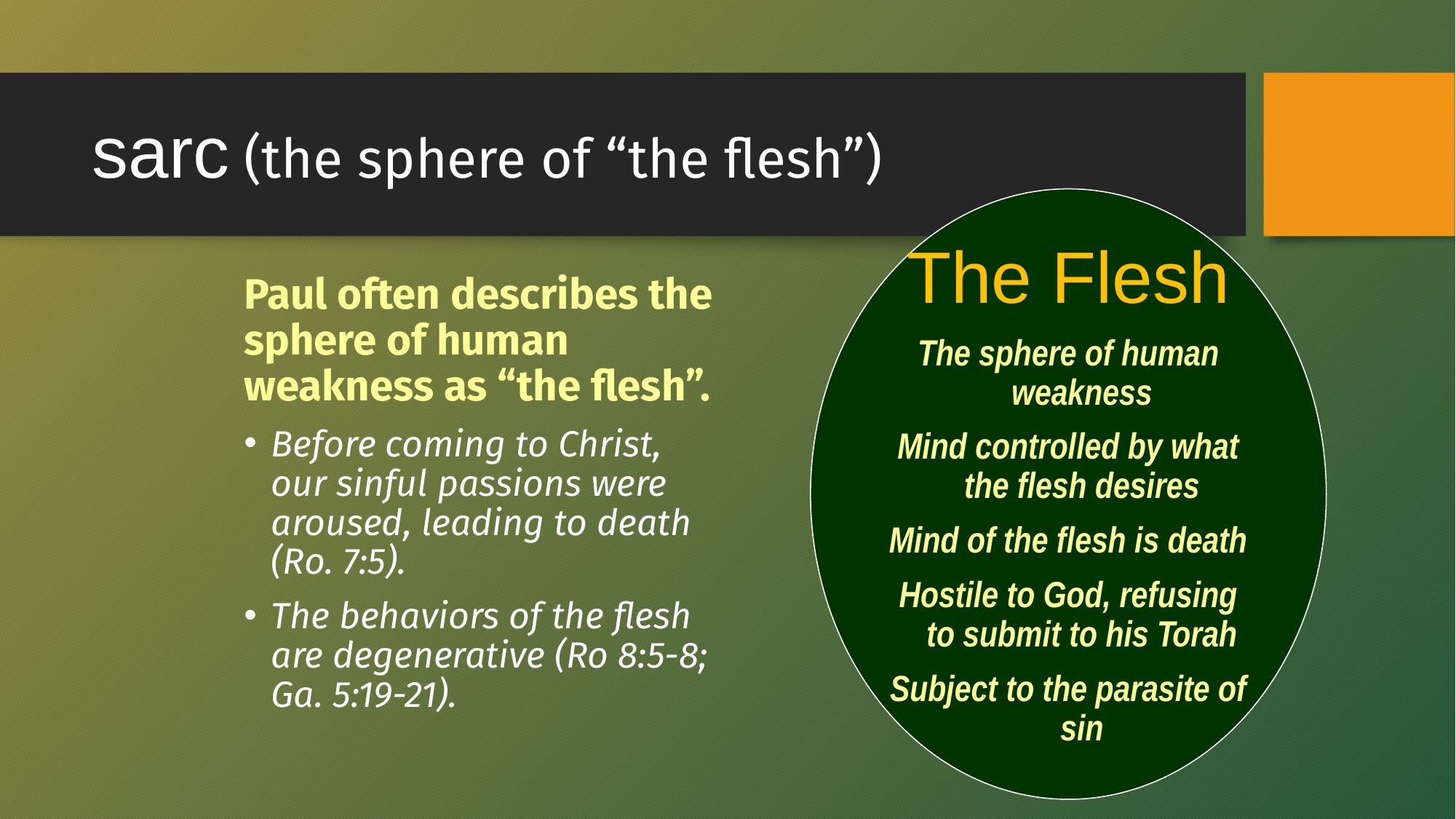

# sarc (the sphere of “the flesh”)

The Flesh
The sphere of human weakness
Mind controlled by what the flesh desires
Mind of the flesh is death
Hostile to God, refusing to submit to his Torah
Subject to the parasite of sin
Paul often describes the sphere of human weakness as “the flesh”.
Before coming to Christ, our sinful passions were aroused, leading to death (Ro. 7:5).
The behaviors of the flesh are degenerative (Ro 8:5-8; Ga. 5:19-21).